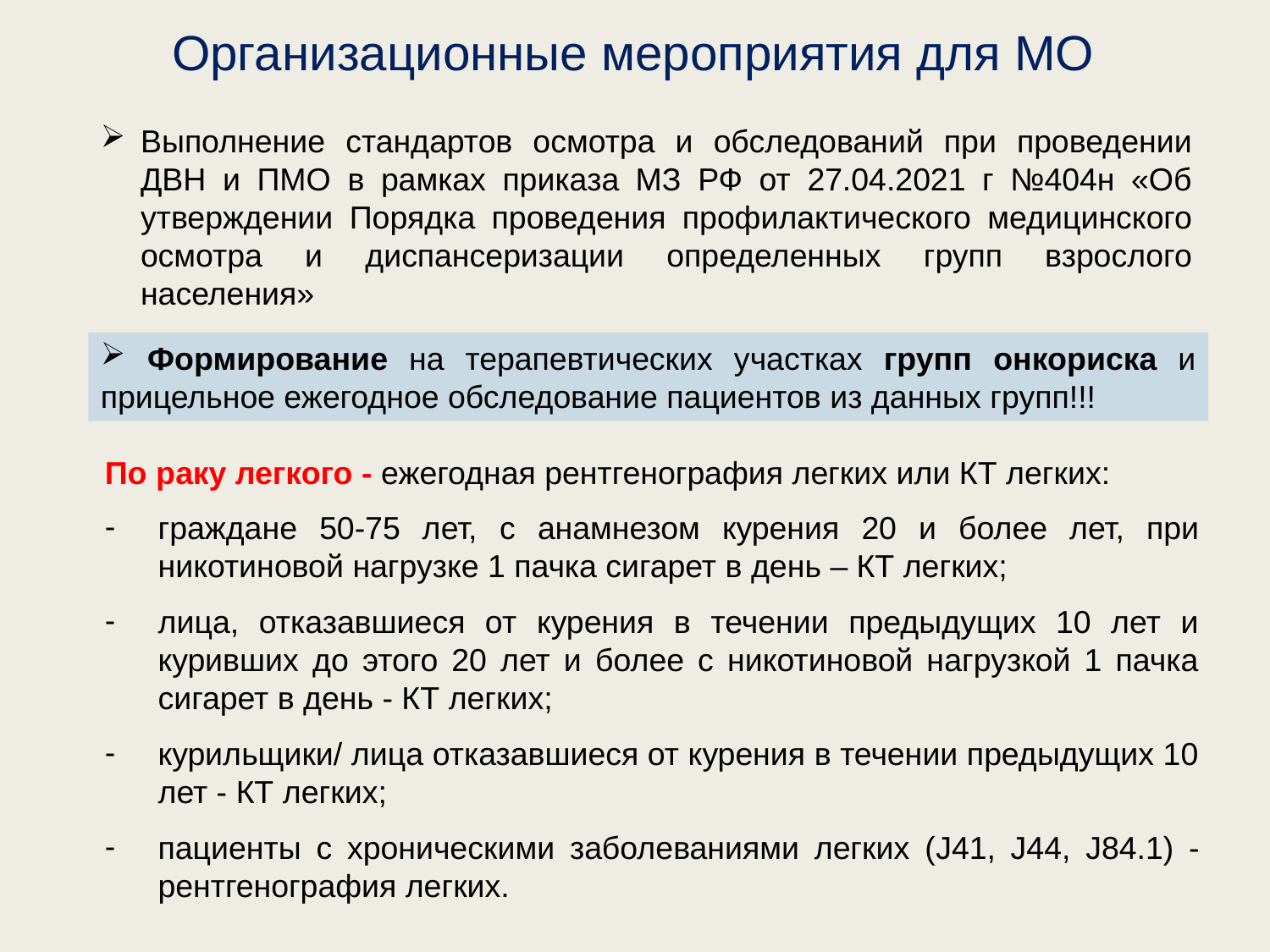

# Организационные мероприятия для МО
Выполнение стандартов осмотра и обследований при проведении ДВН и ПМО в рамках приказа МЗ РФ от 27.04.2021 г №404н «Об утверждении Порядка проведения профилактического медицинского осмотра и диспансеризации определенных групп взрослого населения»
 Формирование на терапевтических участках групп онкориска и прицельное ежегодное обследование пациентов из данных групп!!!
По раку легкого - ежегодная рентгенография легких или КТ легких:
граждане 50-75 лет, c анамнезом курения 20 и более лет, при никотиновой нагрузке 1 пачка сигарет в день – КТ легких;
лица, отказавшиеся от курения в течении предыдущих 10 лет и куривших до этого 20 лет и более с никотиновой нагрузкой 1 пачка сигарет в день - КТ легких;
курильщики/ лица отказавшиеся от курения в течении предыдущих 10 лет - КТ легких;
пациенты с хроническими заболеваниями легких (J41, J44, J84.1) - рентгенография легких.